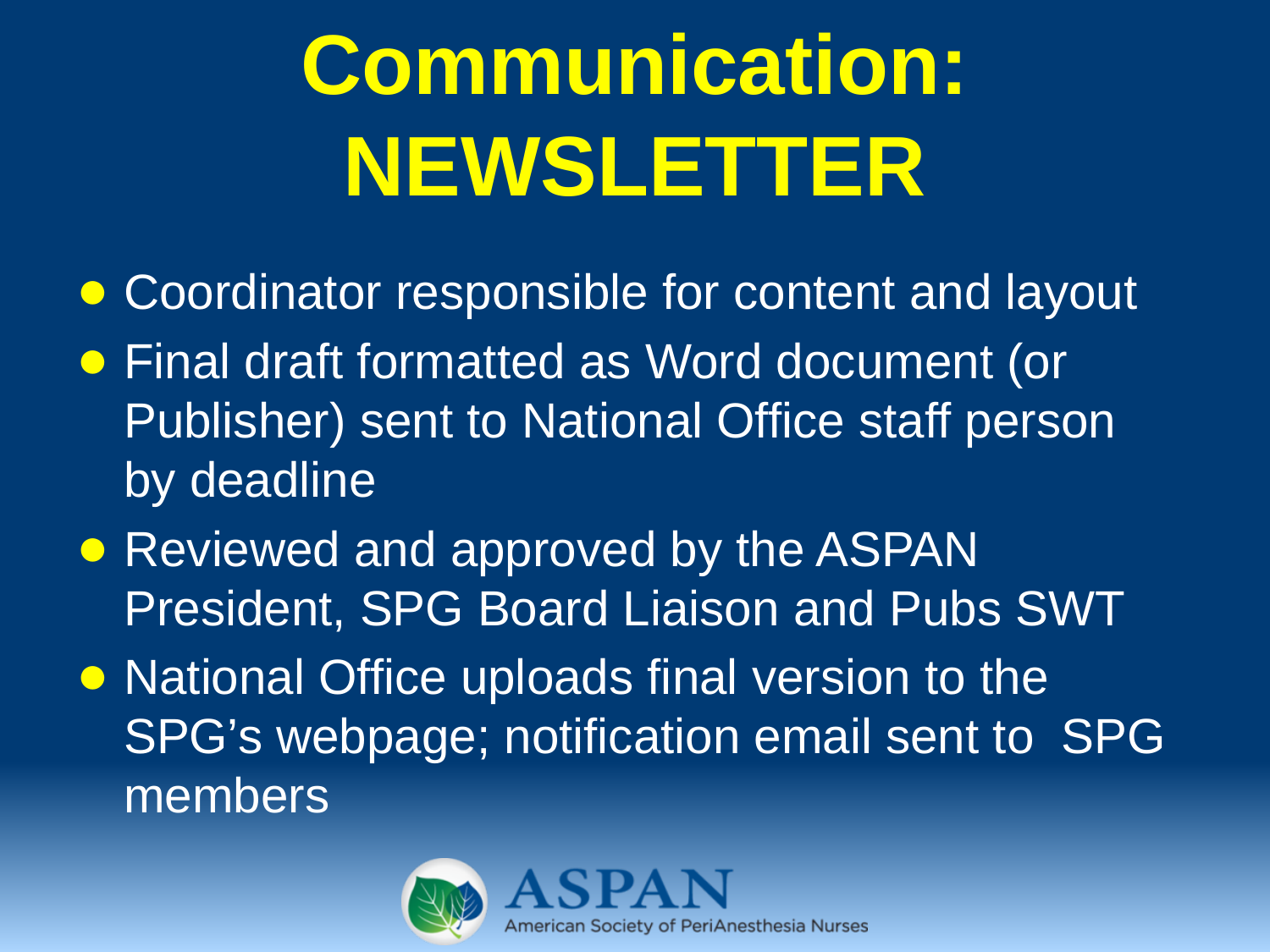

# Communication: NEWSLETTER
Coordinator responsible for content and layout
Final draft formatted as Word document (or Publisher) sent to National Office staff person by deadline
Reviewed and approved by the ASPAN President, SPG Board Liaison and Pubs SWT
National Office uploads final version to the SPG’s webpage; notification email sent to  SPG members